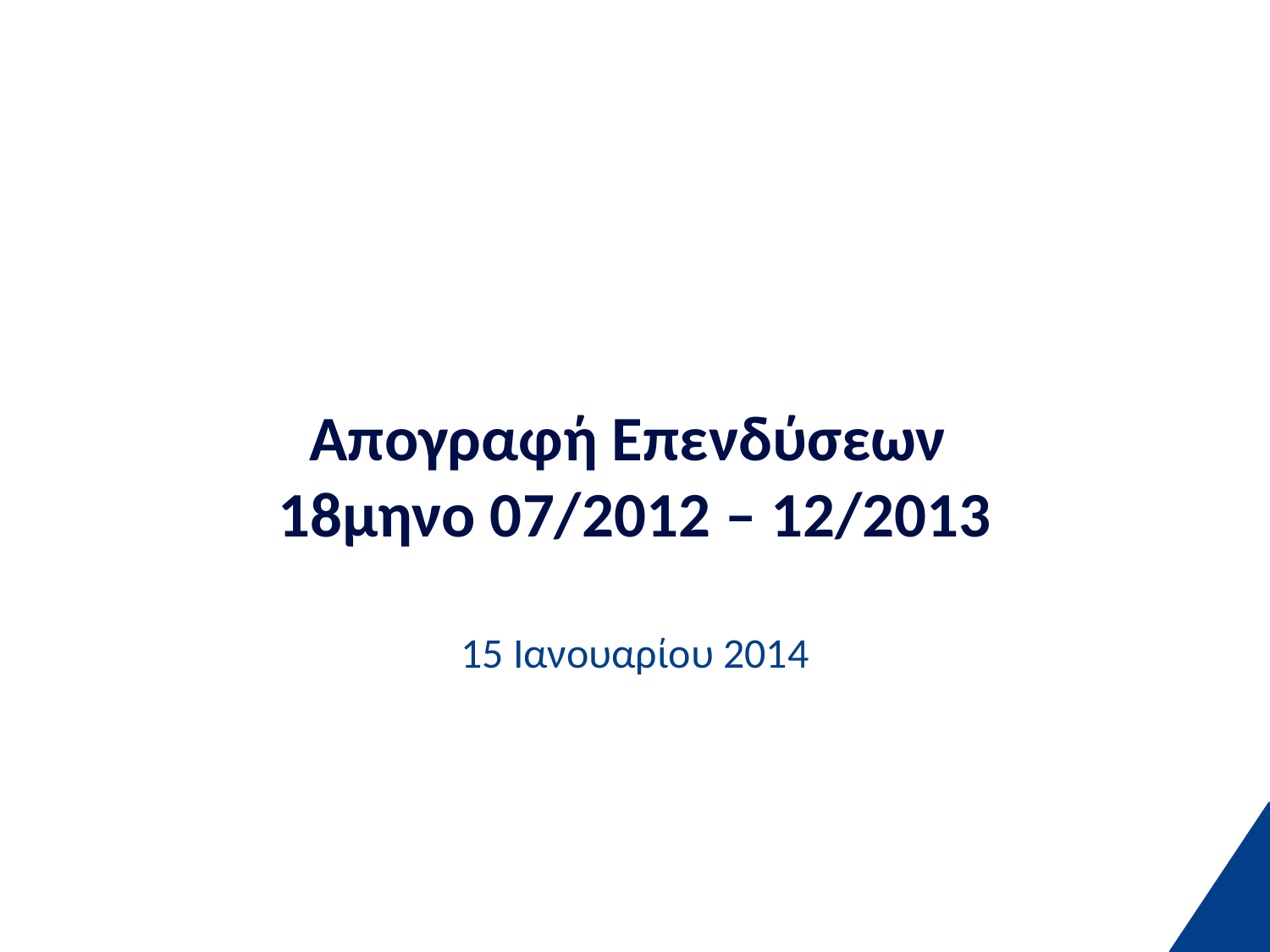

# Απογραφή Επενδύσεων 18μηνο 07/2012 – 12/2013 15 Ιανουαρίου 2014